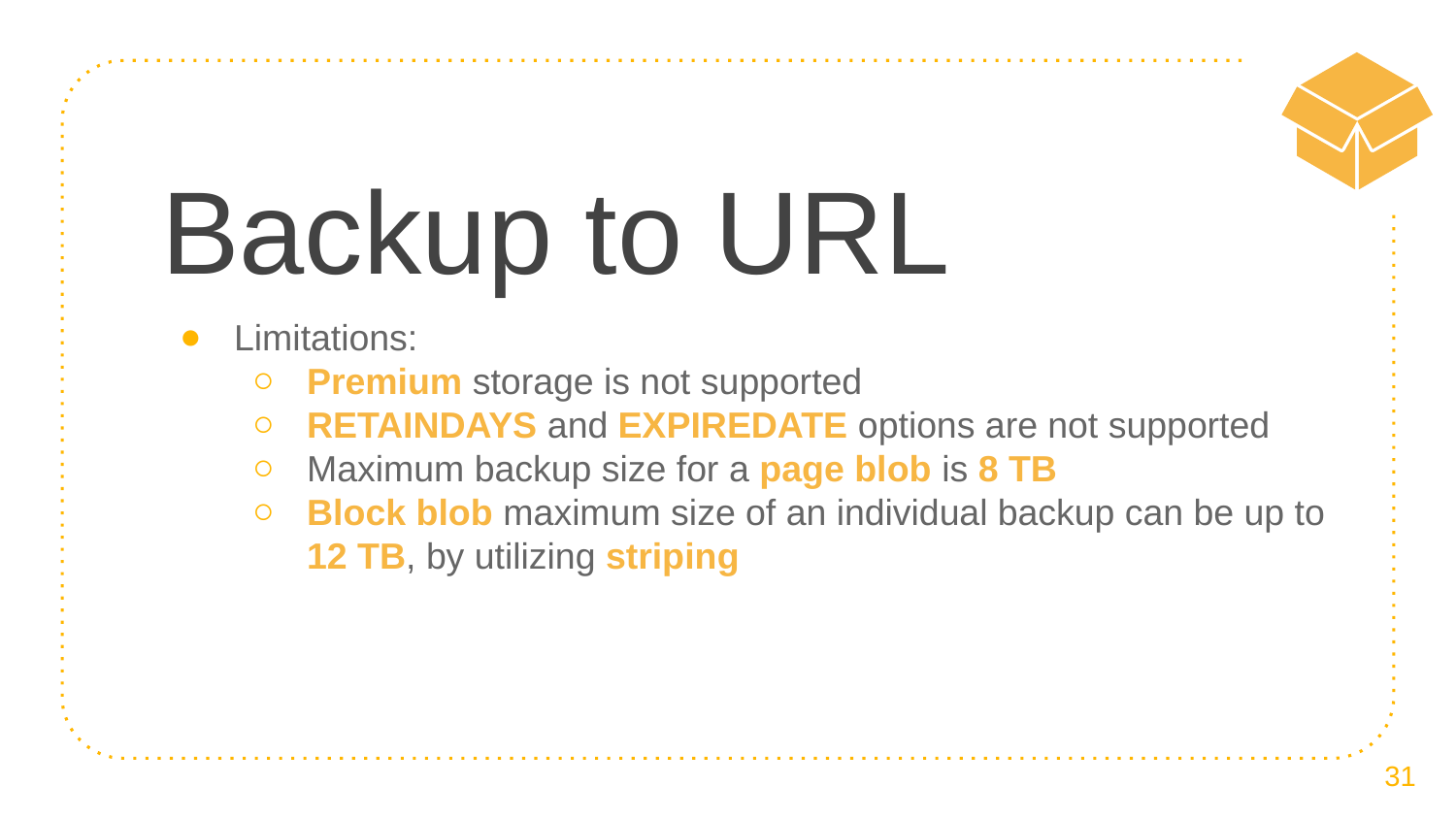

# Backup to URL
Limitations:
Premium storage is not supported
RETAINDAYS and EXPIREDATE options are not supported
Maximum backup size for a page blob is 8 TB
Block blob maximum size of an individual backup can be up to 12 TB, by utilizing striping
31